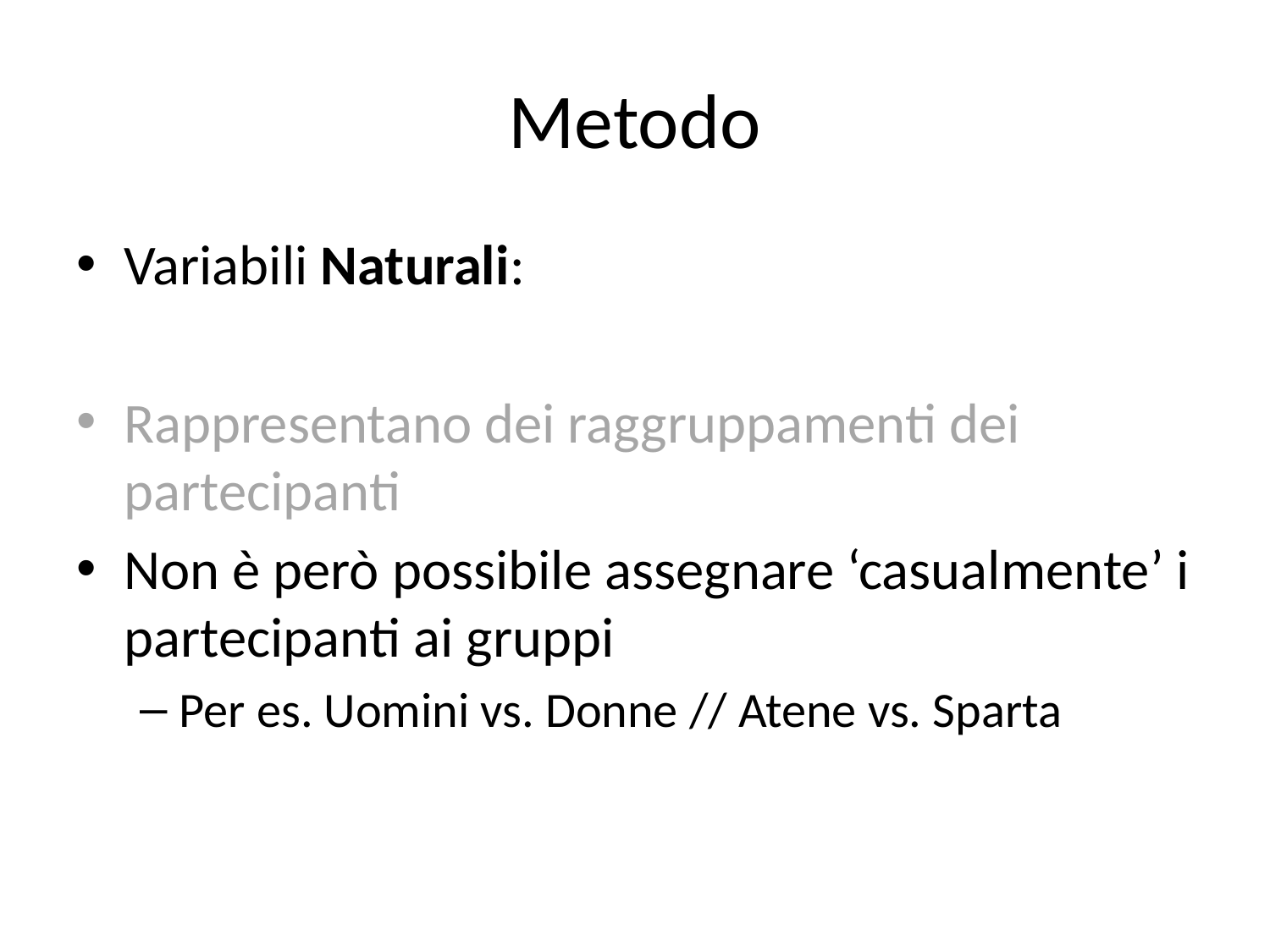

# Metodo
Variabili Naturali:

Rappresentano dei raggruppamenti dei partecipanti
Non è però possibile assegnare ‘casualmente’ i partecipanti ai gruppi
Per es. Uomini vs. Donne // Atene vs. Sparta